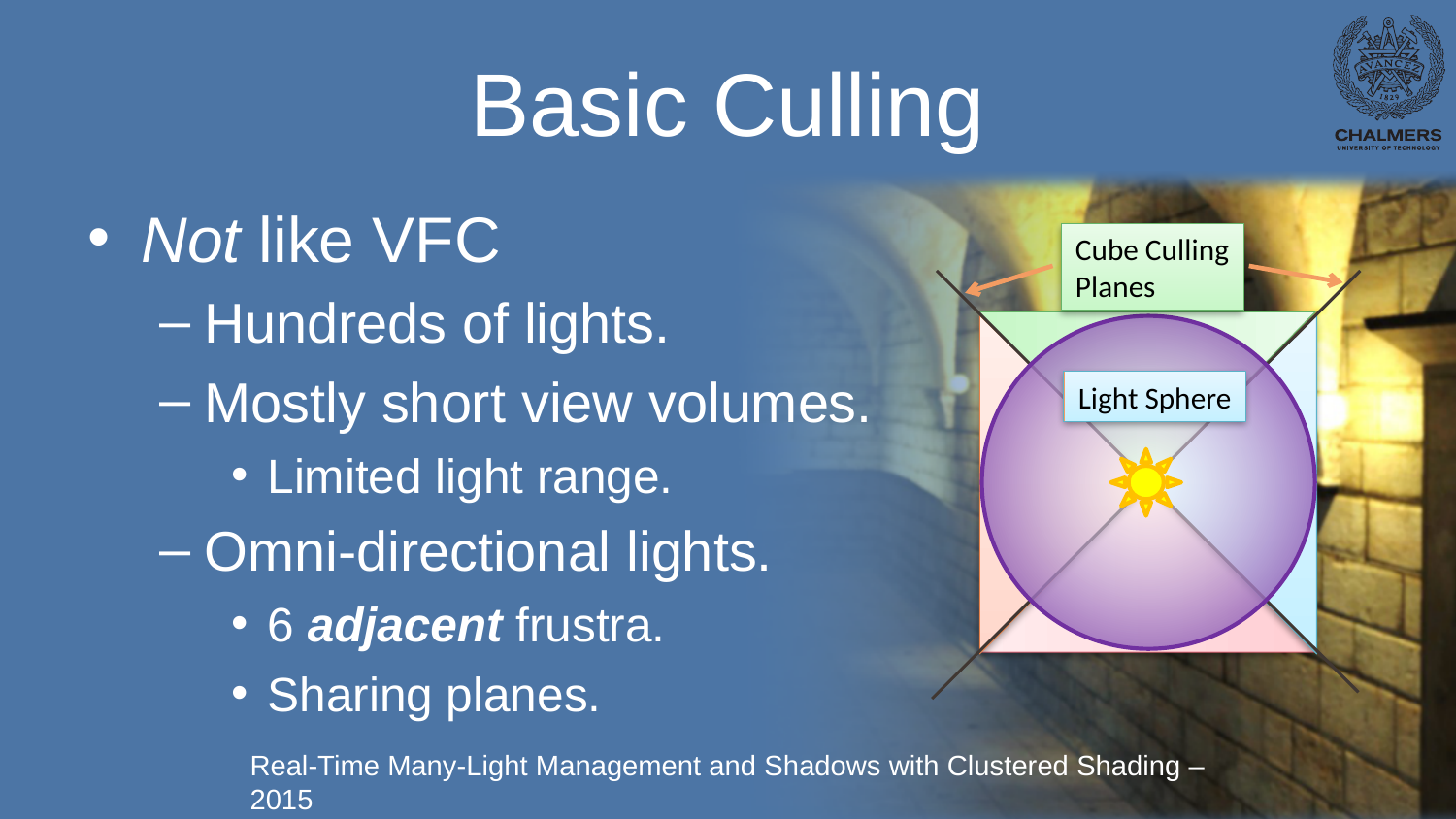

# Basic Culling
Not like VFC
Hundreds of lights.
Mostly short view volumes.
Limited light range.
Omni-directional lights.
6 adjacent frustra.
Sharing planes.

Cube Culling
Planes

Light Sphere